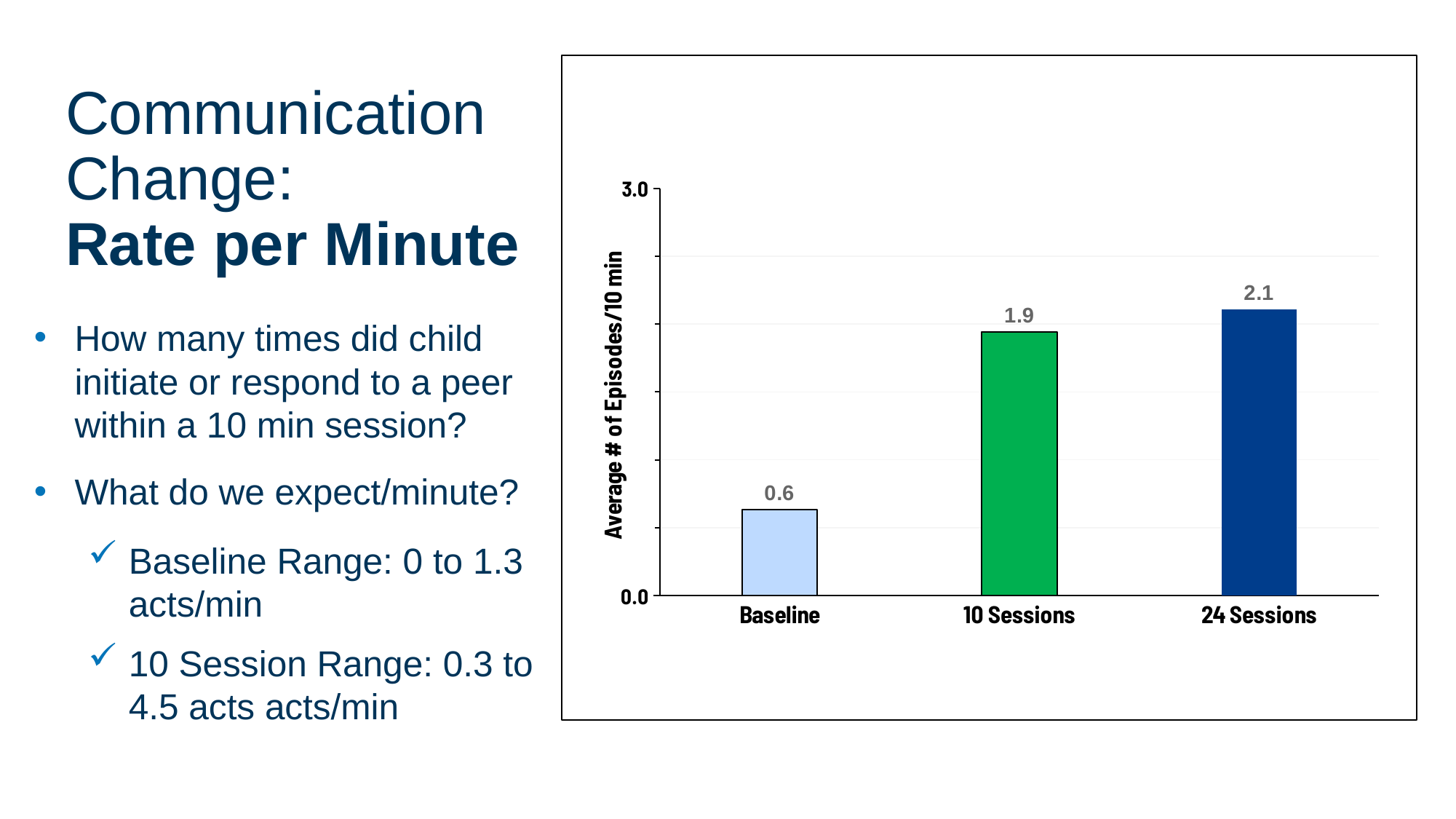

# Communication Change: Rate per Minute

### Chart

| Category |  |
|---|---|
| Baseline | 0.6357142857142856 |
| 10 Sessions | 1.941428571428571 |
| 24 Sessions | 2.1076923076923078 |
How many times did child initiate or respond to a peer within a 10 min session?
What do we expect/minute?
Baseline Range: 0 to 1.3 acts/min
10 Session Range: 0.3 to 4.5 acts acts/min